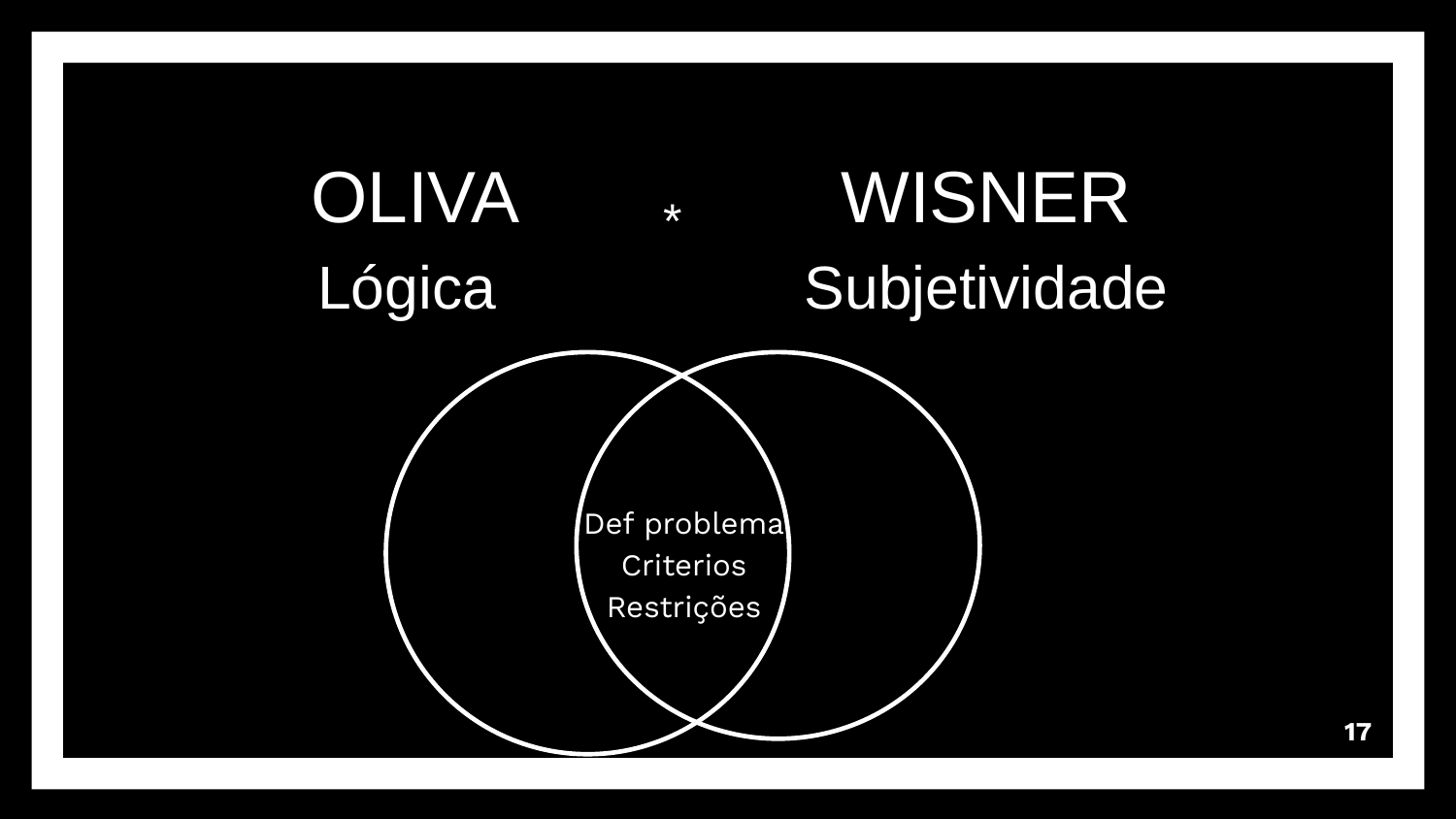

WISNER
Subjetividade
OLIVA
Lógica
**

Def problema
Criterios
Restrições
17